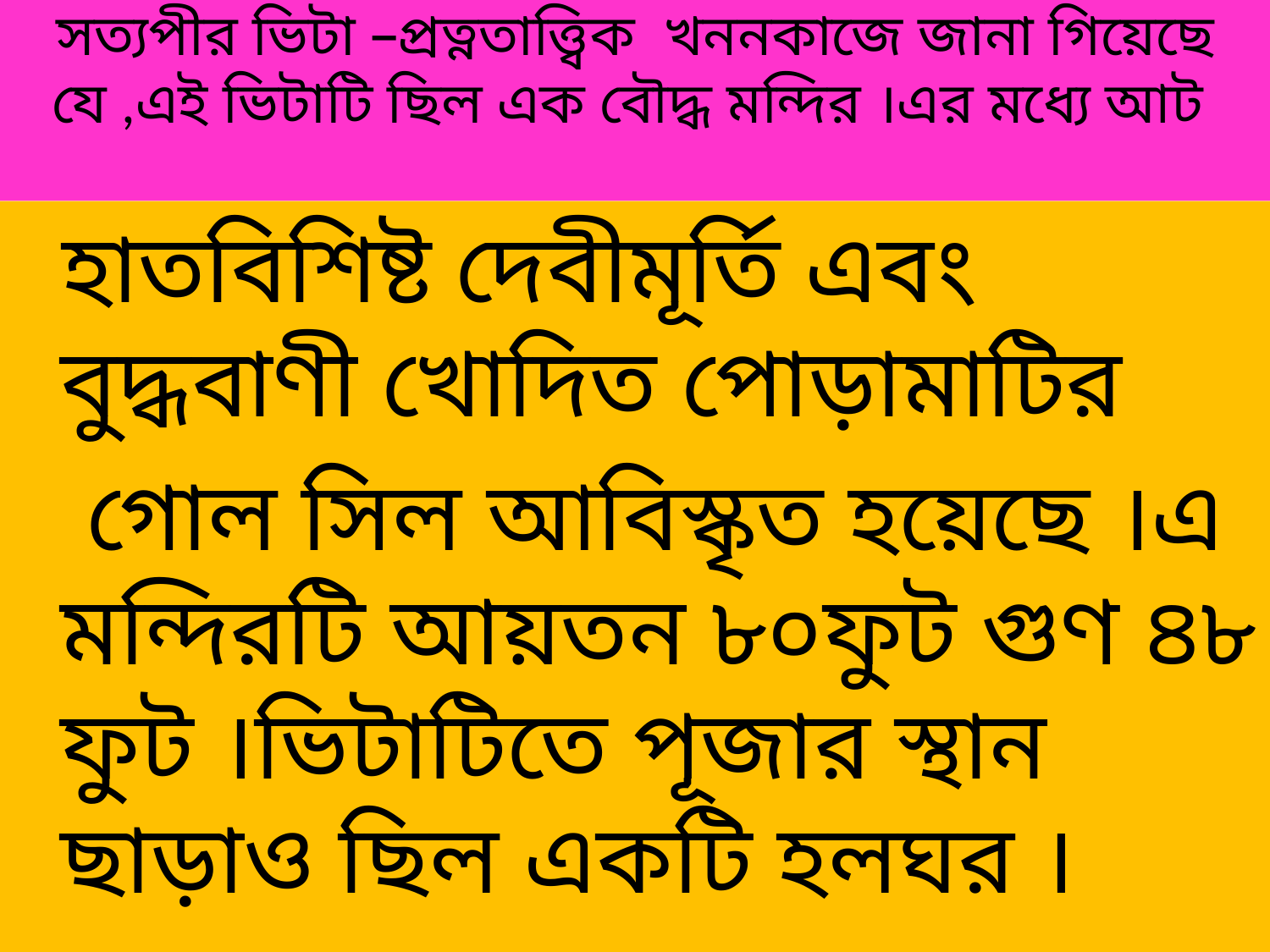

# সত্যপীর ভিটা –প্রত্নতাত্ত্বিক  খননকাজে জানা গিয়েছে যে ,এই ভিটাটি ছিল এক বৌদ্ধ মন্দির ।এর মধ্যে আট
  হাতবিশিষ্ট দেবীমূর্তি এবং বুদ্ধবাণী খোদিত পোড়ামাটির
   গোল সিল আবিস্কৃত হয়েছে ।এ মন্দিরটি আয়তন ৮০ফুট গুণ ৪৮ ফুট ।ভিটাটিতে পূজার স্থান ছাড়াও ছিল একটি হলঘর ।